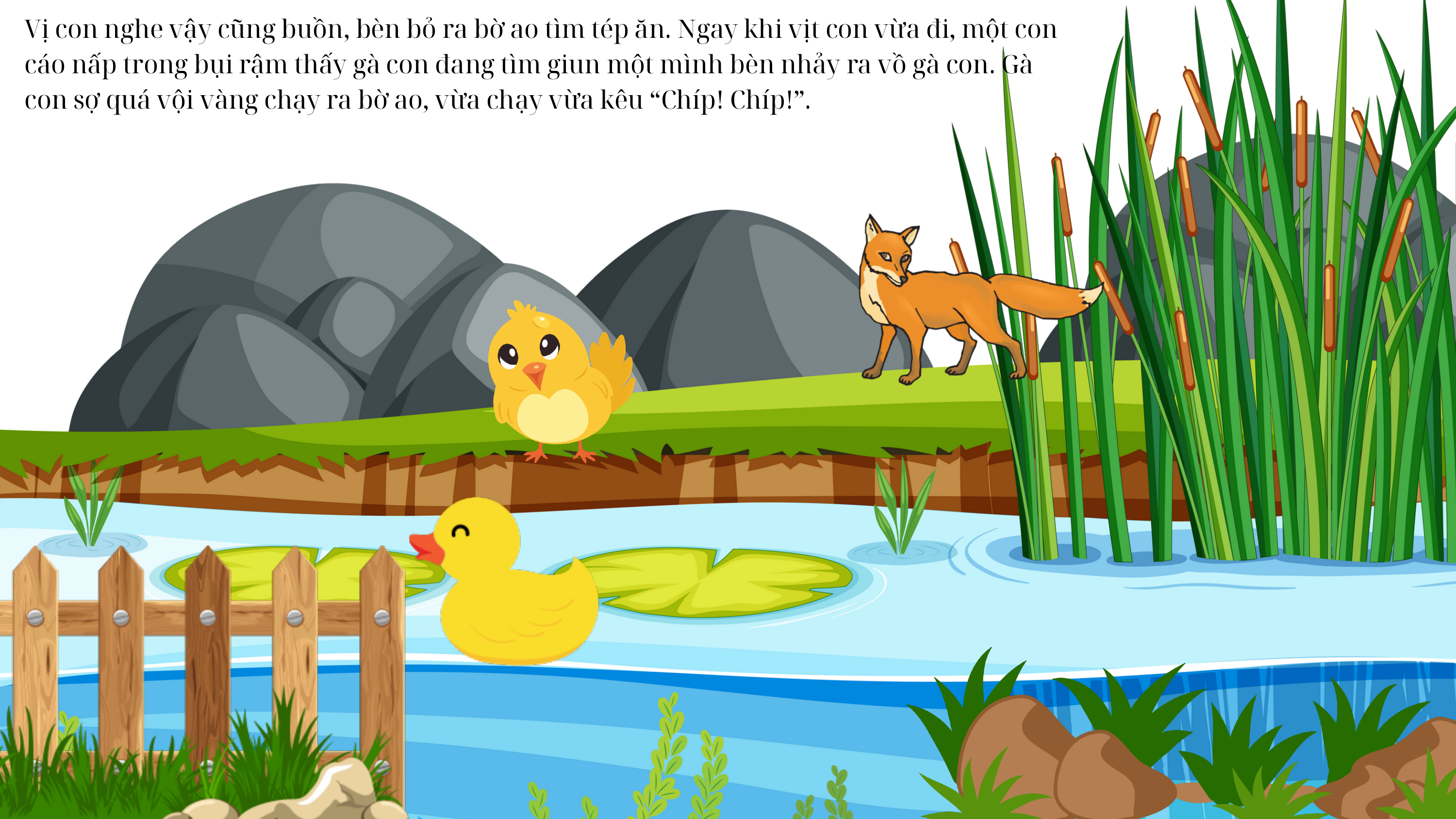

Vị con nghe vậy cũng buồn, bèn bỏ ra bờ ao tìm tép ăn. Ngay khi vịt con vừa đi, một con cáo nấp trong bụi rậm thấy gà con đang tìm giun một mình bèn nhảy ra vồ gà con. Gà con sợ quá vội vàng chạy ra bờ ao, vừa chạy vừa kêu “Chíp! Chíp!”.